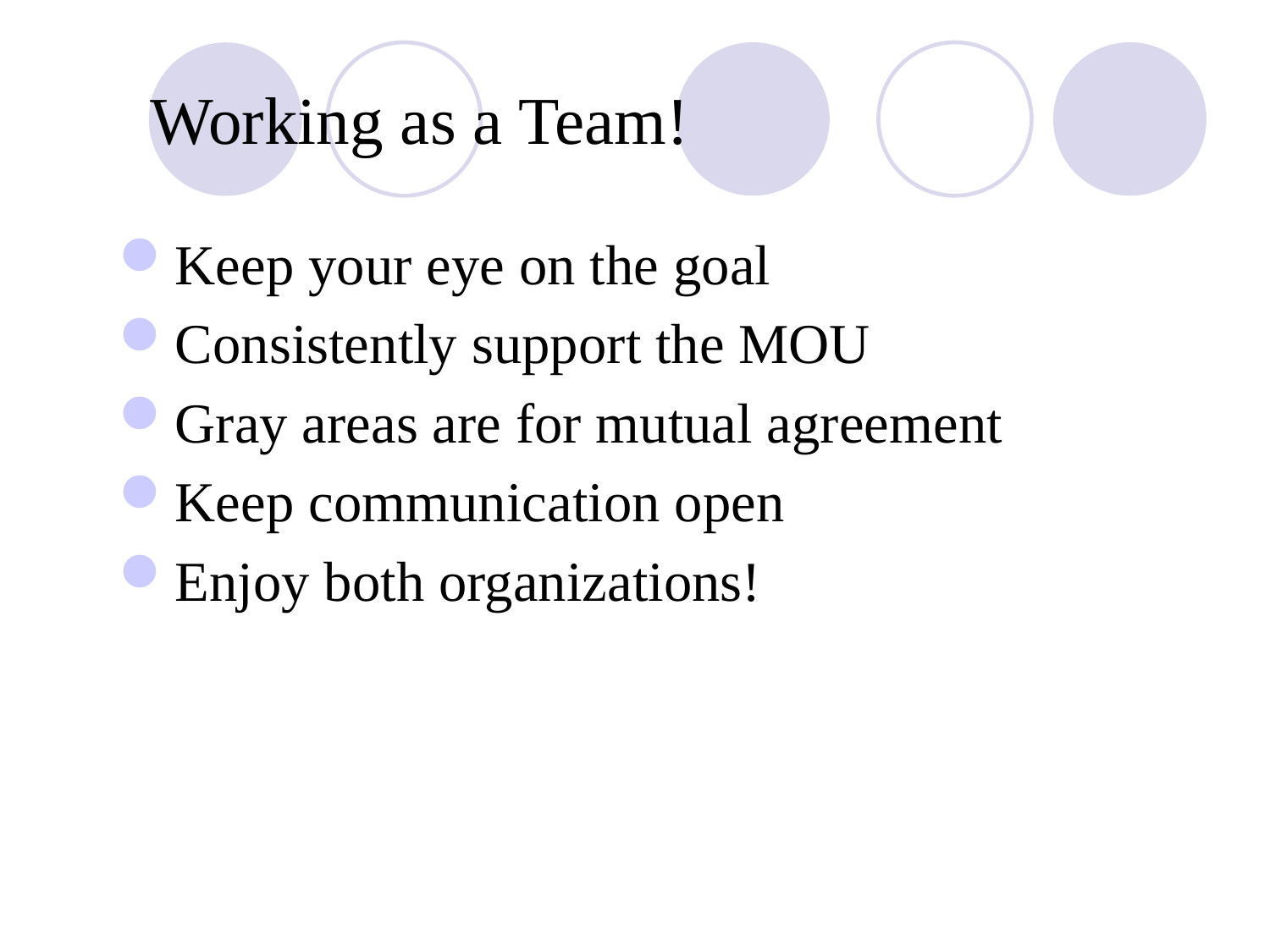

# Working as a Team!
Keep your eye on the goal
Consistently support the MOU
Gray areas are for mutual agreement
Keep communication open
Enjoy both organizations!